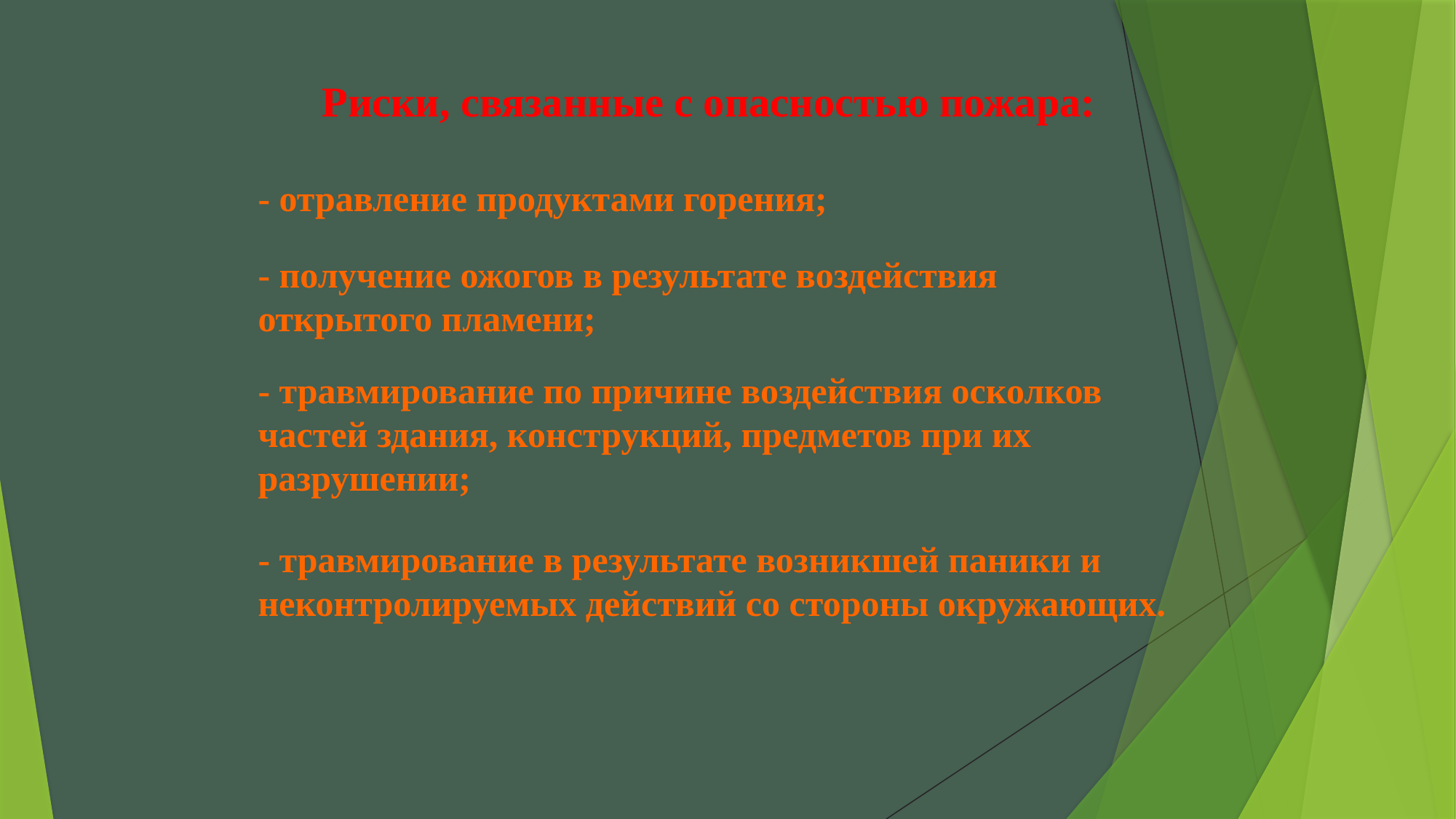

Риски, связанные с опасностью пожара:
- отравление продуктами горения;
- получение ожогов в результате воздействия открытого пламени;
- травмирование по причине воздействия осколков частей здания, конструкций, предметов при их разрушении;
- травмирование в результате возникшей паники и неконтролируемых действий со стороны окружающих.